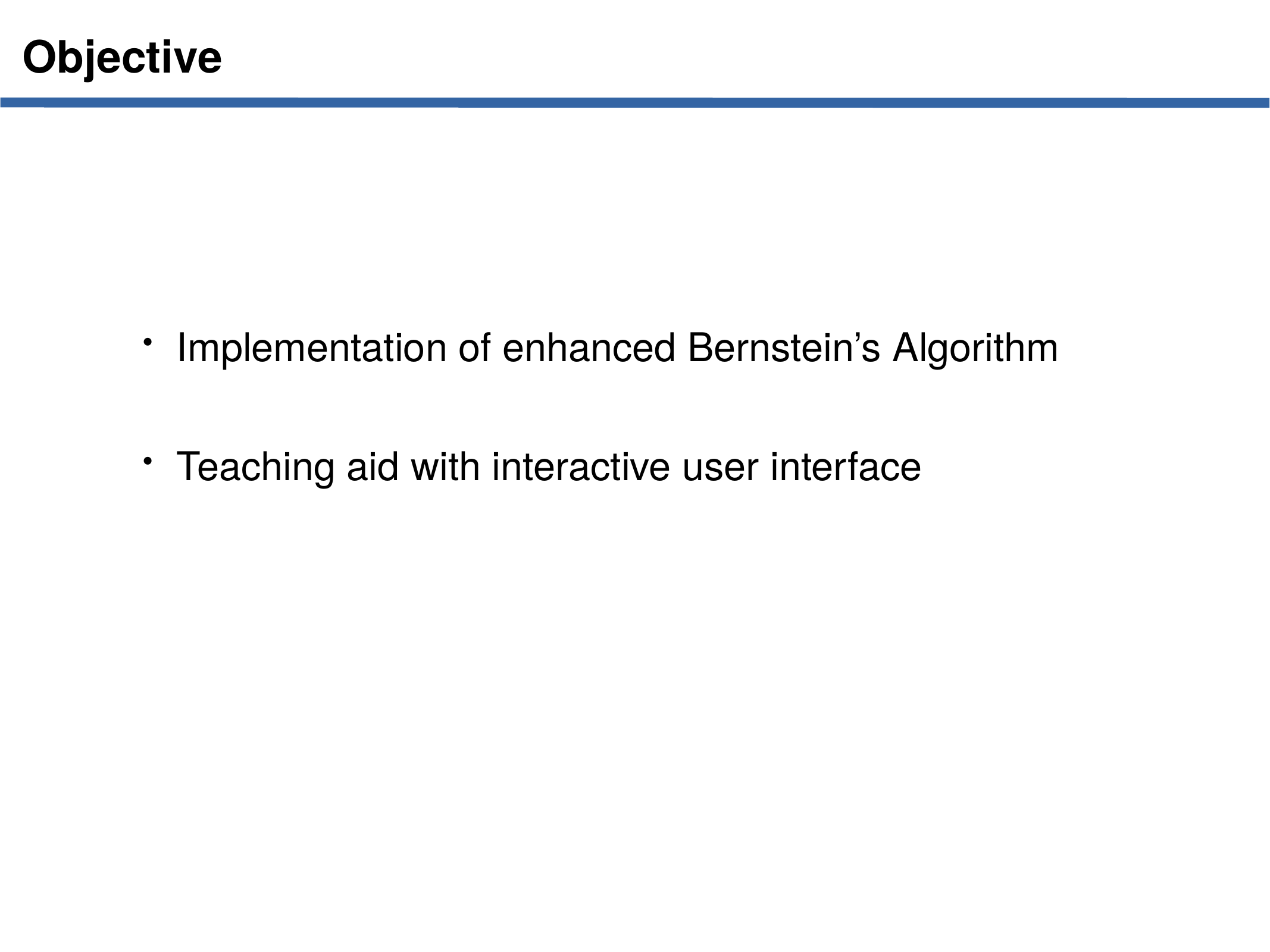

Objective

Implementation of enhanced Bernstein’s Algorithm
Teaching aid with interactive user interface